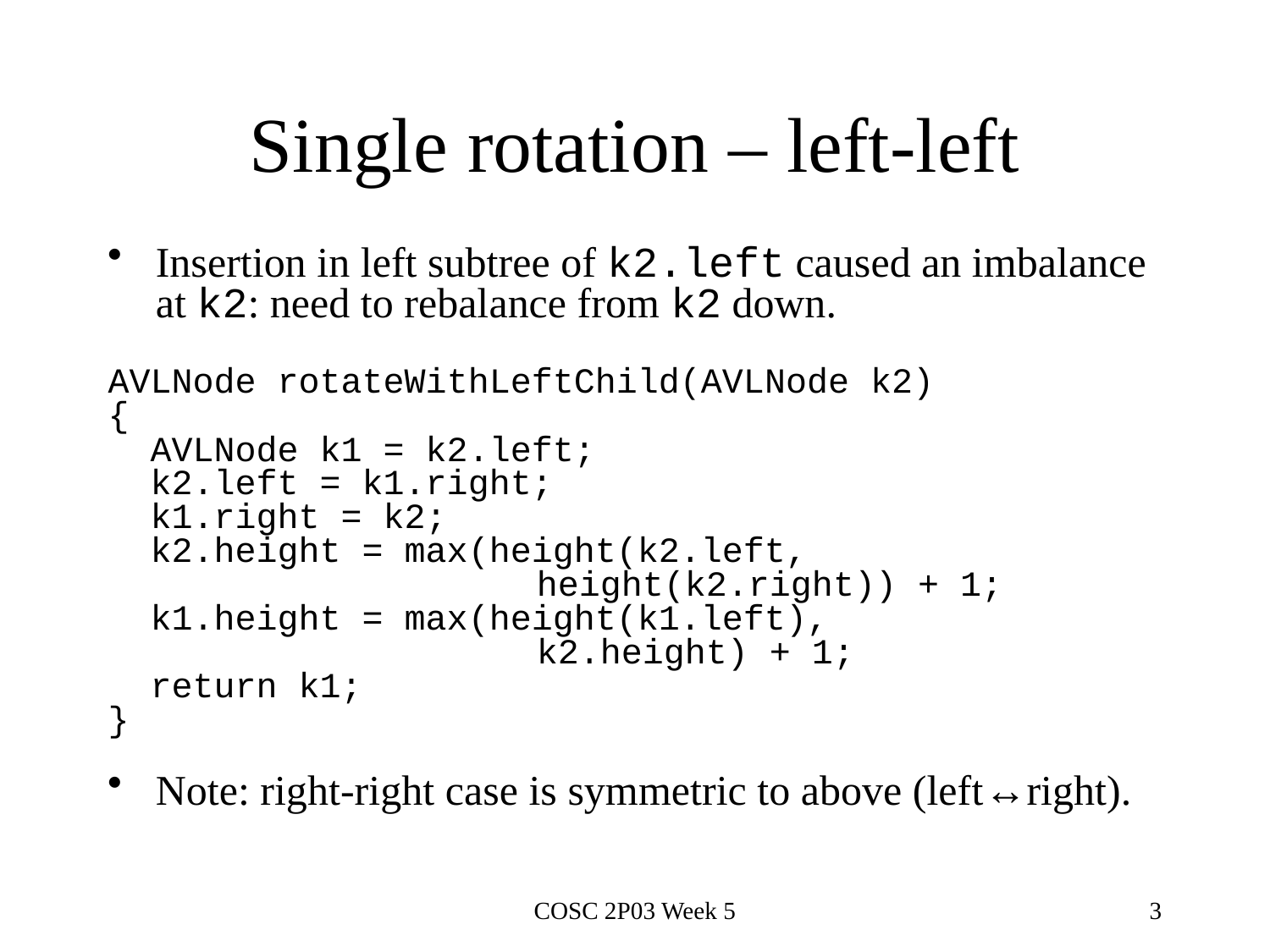

# Single rotation – left-left
Insertion in left subtree of k2.left caused an imbalance at k2: need to rebalance from k2 down.

AVLNode rotateWithLeftChild(AVLNode k2)
{
  AVLNode k1 = k2.left;
  k2.left = k1.right;
  k1.right = k2;
  k2.height = max(height(k2.left,
				height(k2.right)) + 1;
  k1.height = max(height(k1.left),
				k2.height) + 1;
  return k1;
}

Note: right-right case is symmetric to above (left↔right).
COSC 2P03 Week 5
3